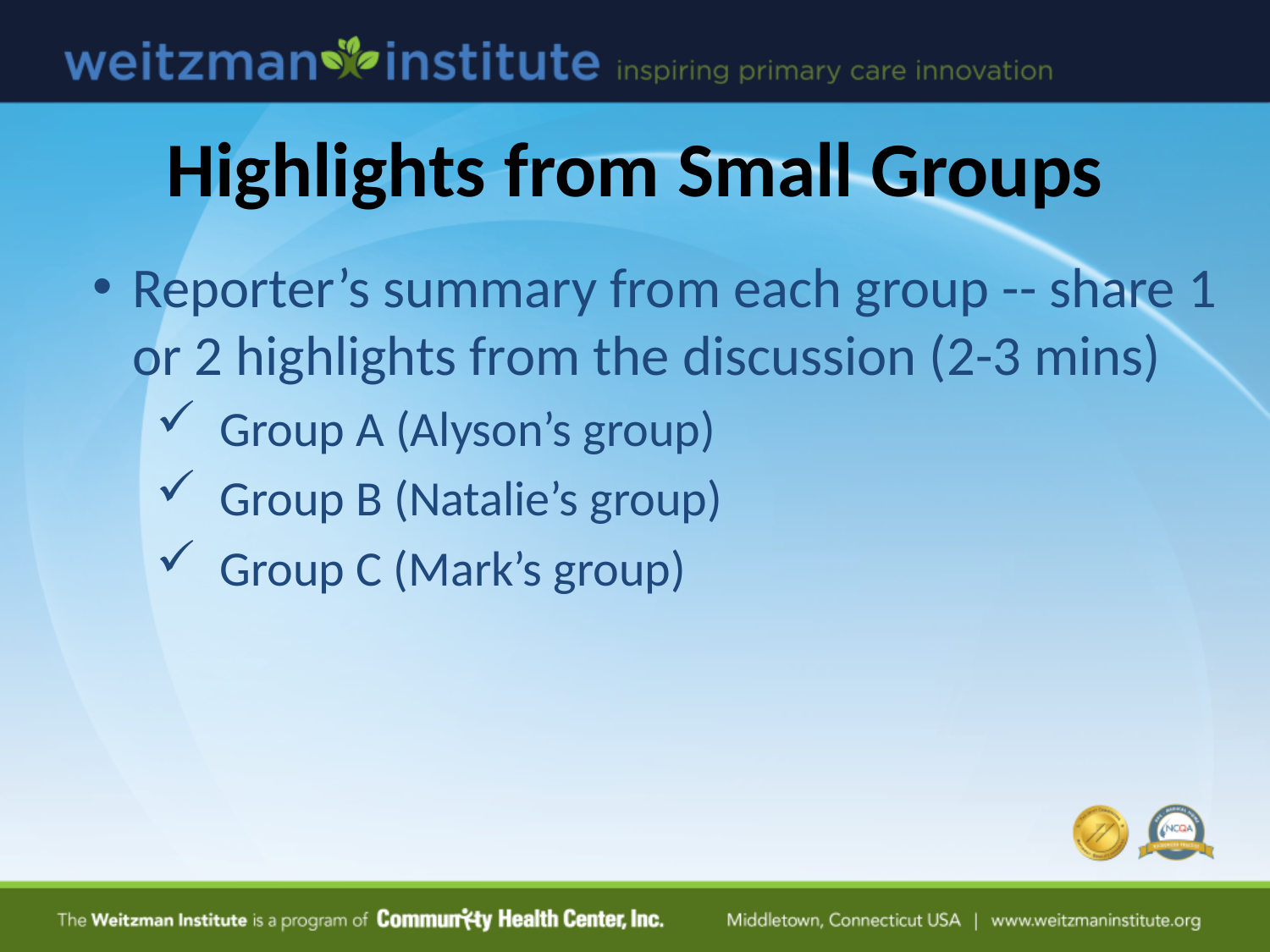

Highlights from Small Groups
Reporter’s summary from each group -- share 1 or 2 highlights from the discussion (2-3 mins)
Group A (Alyson’s group)
Group B (Natalie’s group)
Group C (Mark’s group)